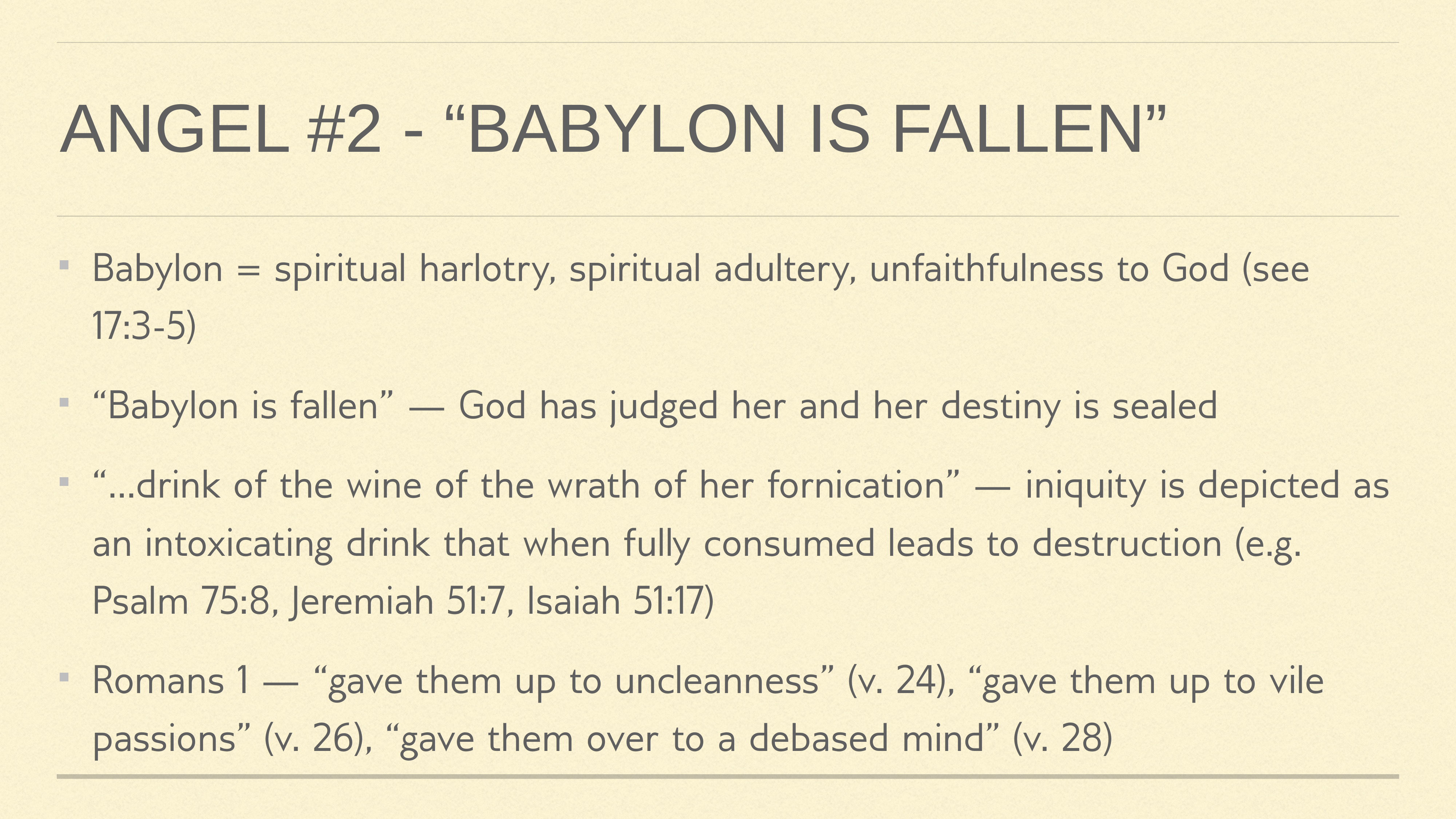

# Angel #2 - “Babylon is fallen”
Babylon = spiritual harlotry, spiritual adultery, unfaithfulness to God (see 17:3-5)
“Babylon is fallen” — God has judged her and her destiny is sealed
“…drink of the wine of the wrath of her fornication” — iniquity is depicted as an intoxicating drink that when fully consumed leads to destruction (e.g. Psalm 75:8, Jeremiah 51:7, Isaiah 51:17)
Romans 1 — “gave them up to uncleanness” (v. 24), “gave them up to vile passions” (v. 26), “gave them over to a debased mind” (v. 28)